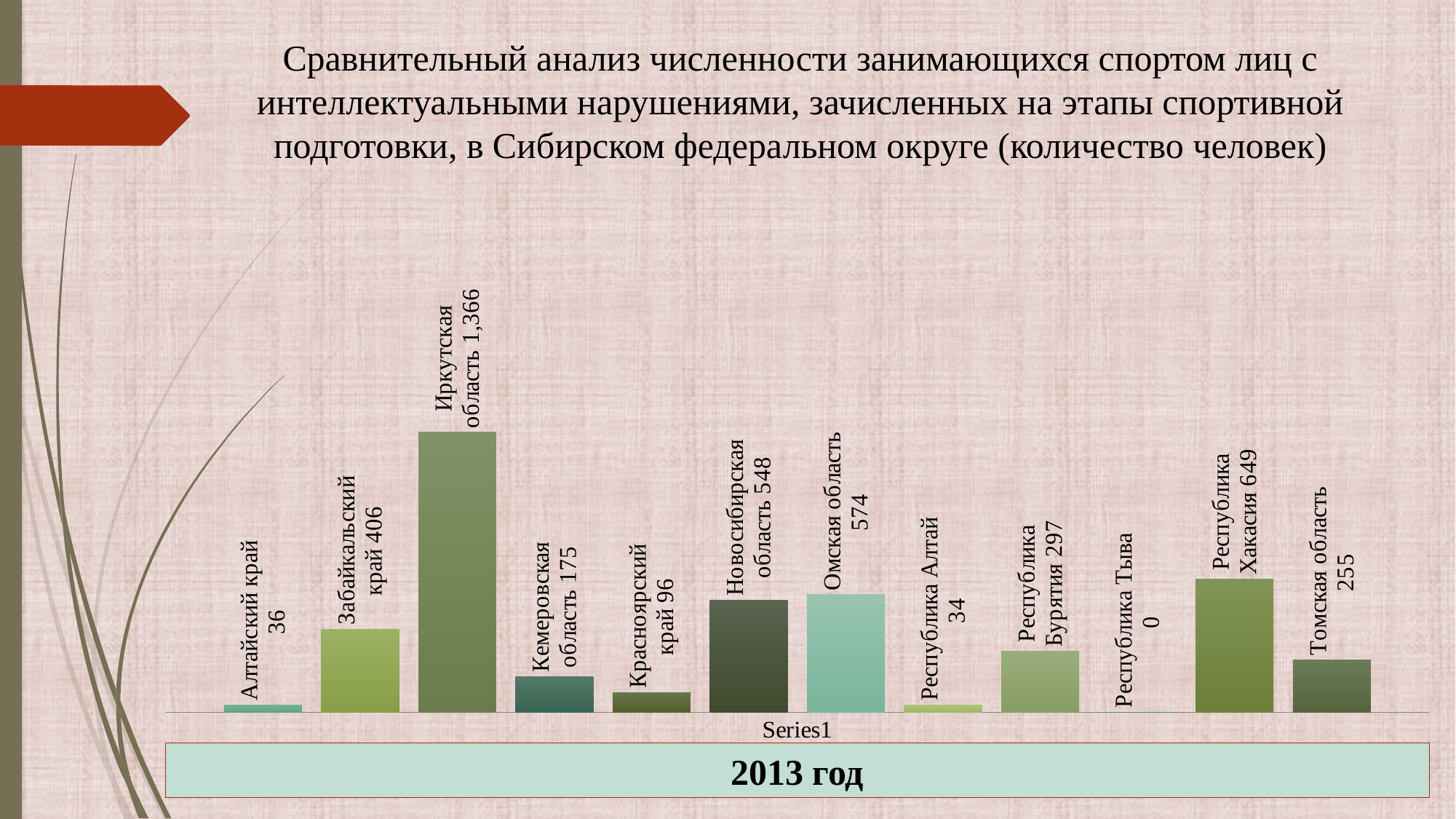

Сравнительный анализ численности занимающихся спортом лиц с интеллектуальными нарушениями, зачисленных на этапы спортивной подготовки, в Сибирском федеральном округе (количество человек)

### Chart

| Category | Алтайский край | Забайкальский край | Иркутская область | Кемеровская область | Красноярский край | Новосибирская область | Омская область | Республика Алтай | Республика Бурятия | Республика Тыва | Республика Хакасия | Томская область |
|---|---|---|---|---|---|---|---|---|---|---|---|---|
|  | 36.0 | 406.0 | 1366.0 | 175.0 | 96.0 | 548.0 | 574.0 | 34.0 | 297.0 | 0.0 | 649.0 | 255.0 |
2013 год